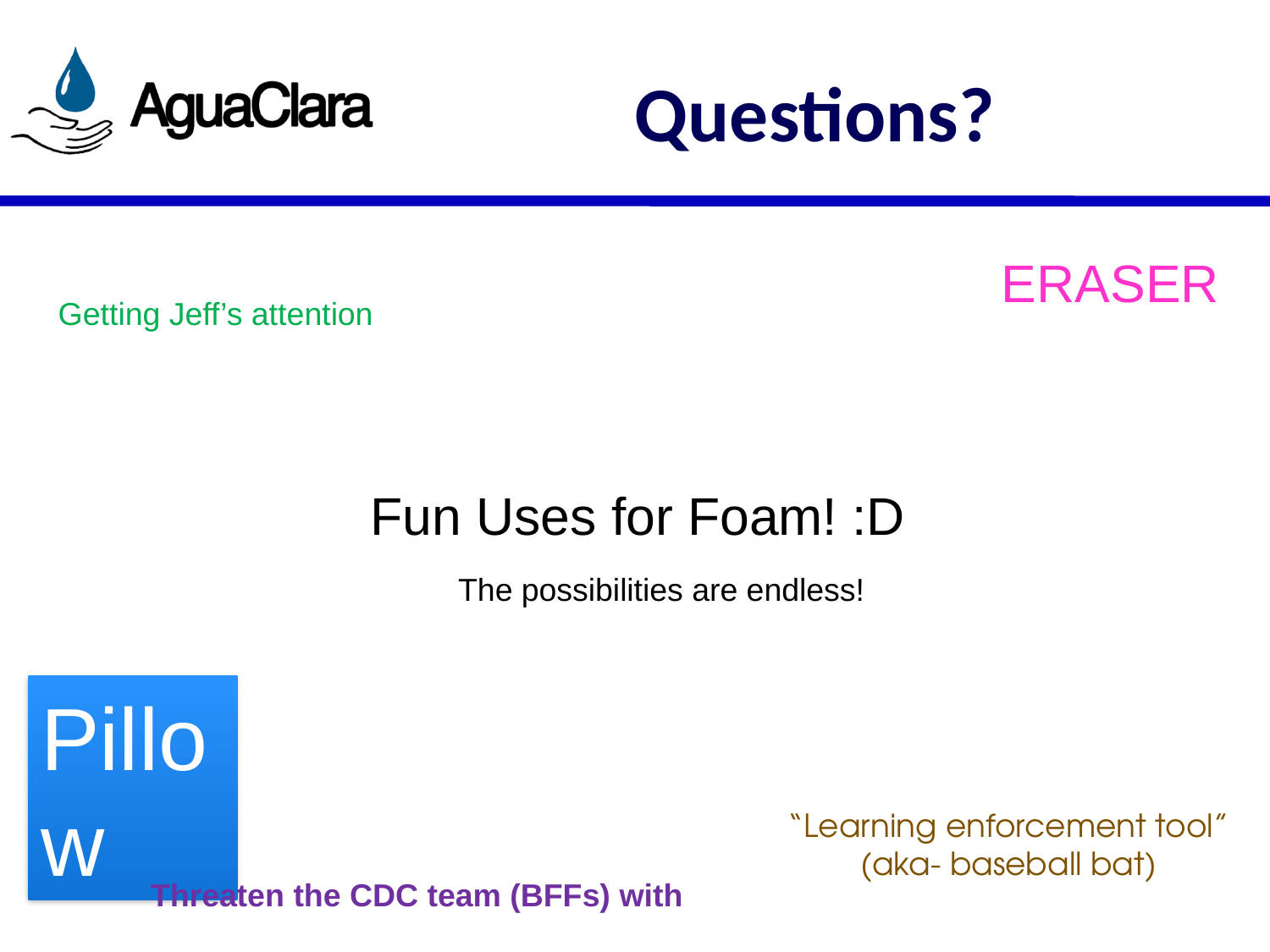

# Questions?
ERASER
Getting Jeff’s attention
Fun Uses for Foam! :D
The possibilities are endless!
Pillow
“Learning enforcement tool”
(aka- baseball bat)
Threaten the CDC team (BFFs) with